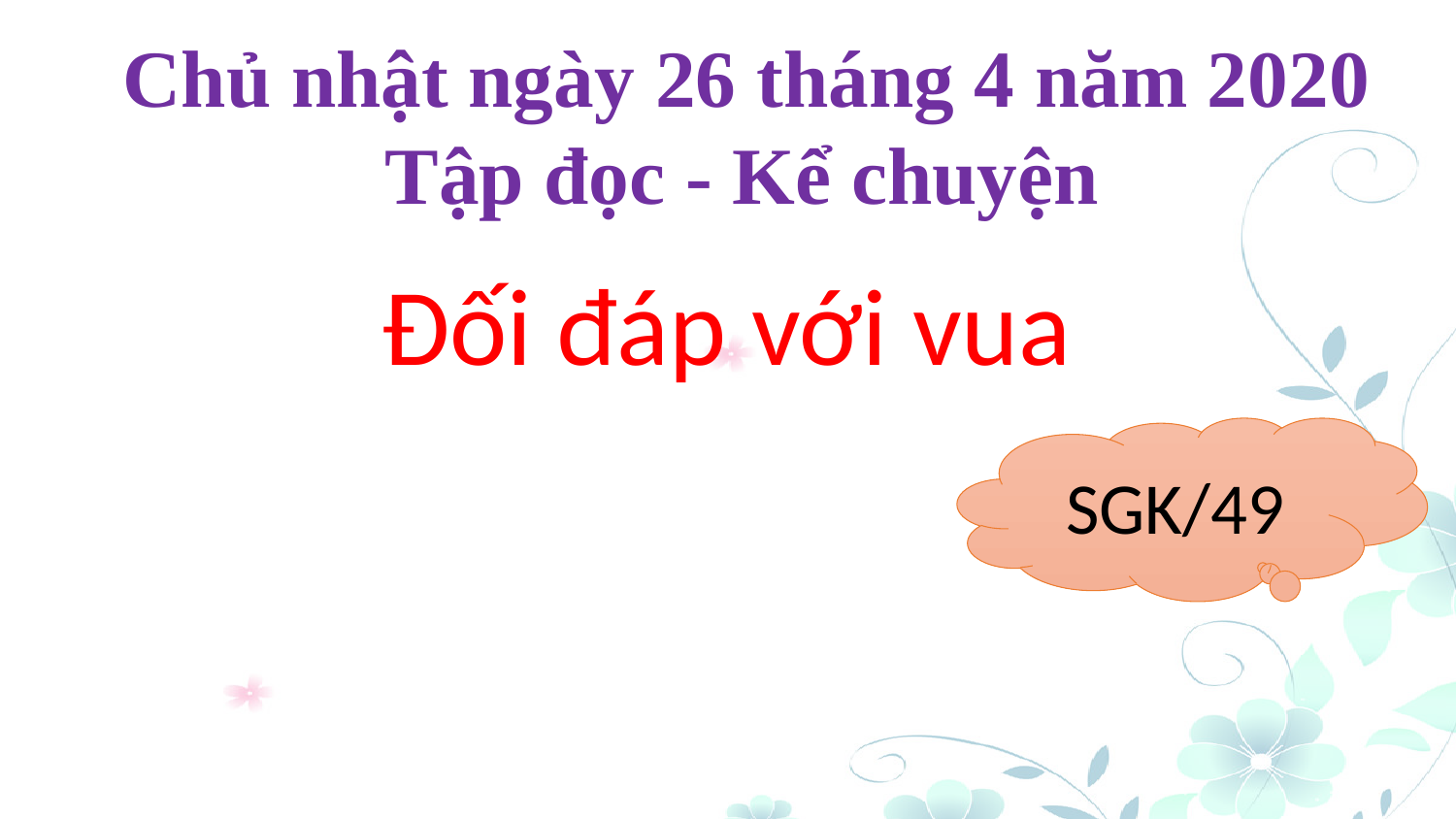

Chủ nhật ngày 26 tháng 4 năm 2020
             Tập đọc - Kể chuyện
Đối đáp với vua
SGK/49